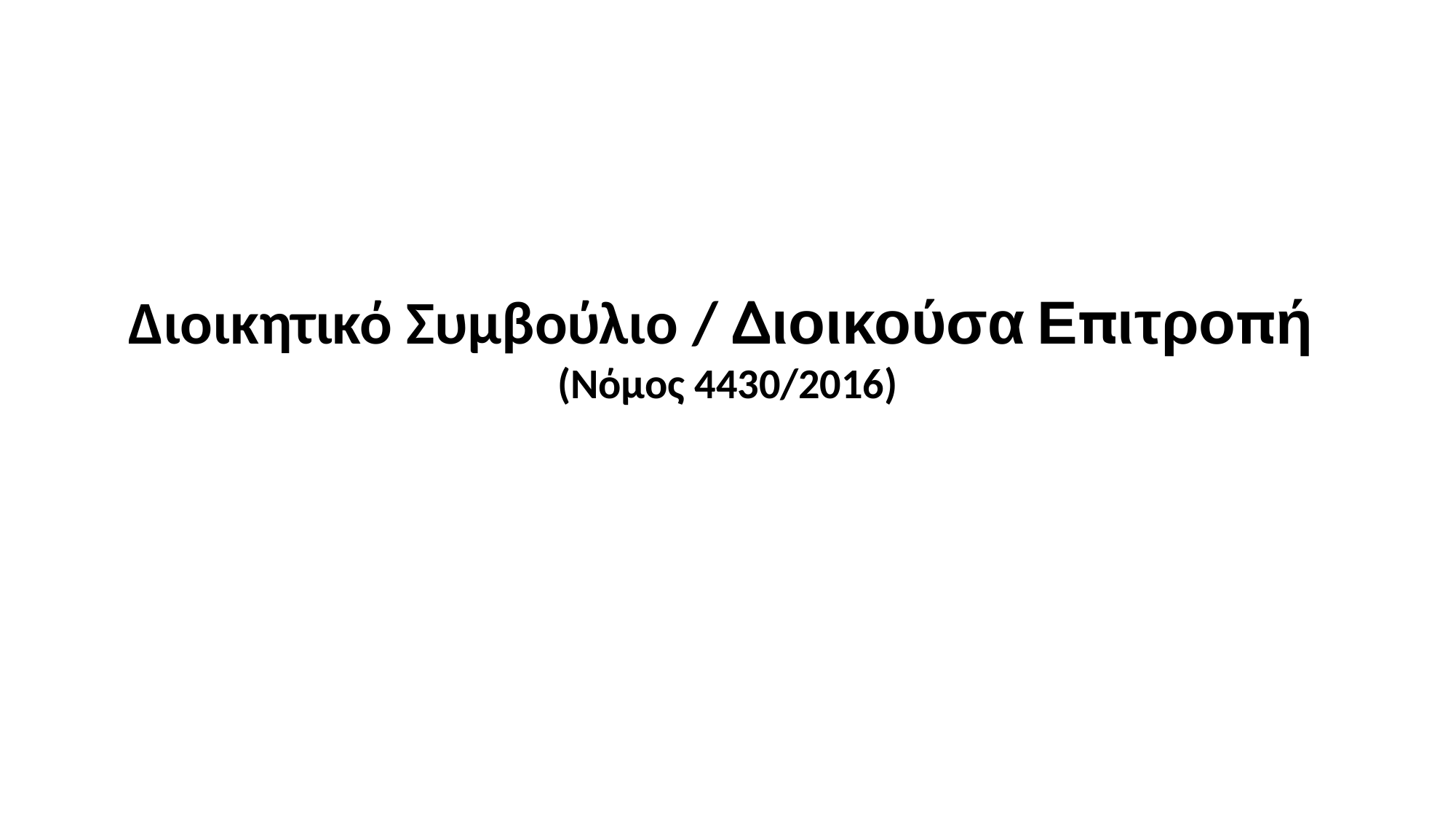

Διοικητικό Συμβούλιο / Διοικούσα Επιτροπή
(Νόμος 4430/2016)